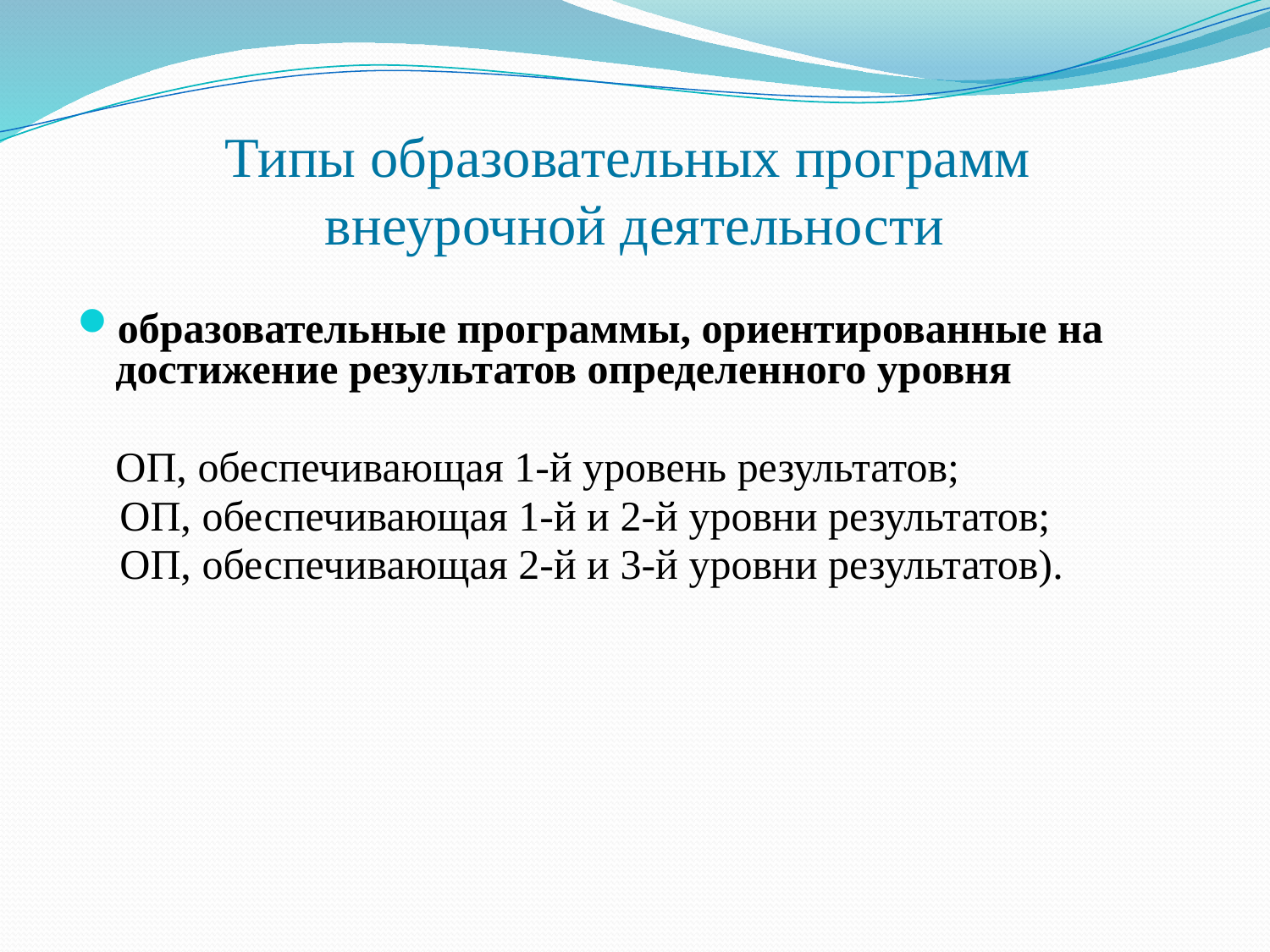

# Типы образовательных программ внеурочной деятельности

образовательные программы, ориентированные на достижение результатов определенного уровня

	ОП, обеспечивающая 1-й уровень результатов;
    ОП, обеспечивающая 1-й и 2-й уровни результатов;
    ОП, обеспечивающая 2-й и 3-й уровни результатов).